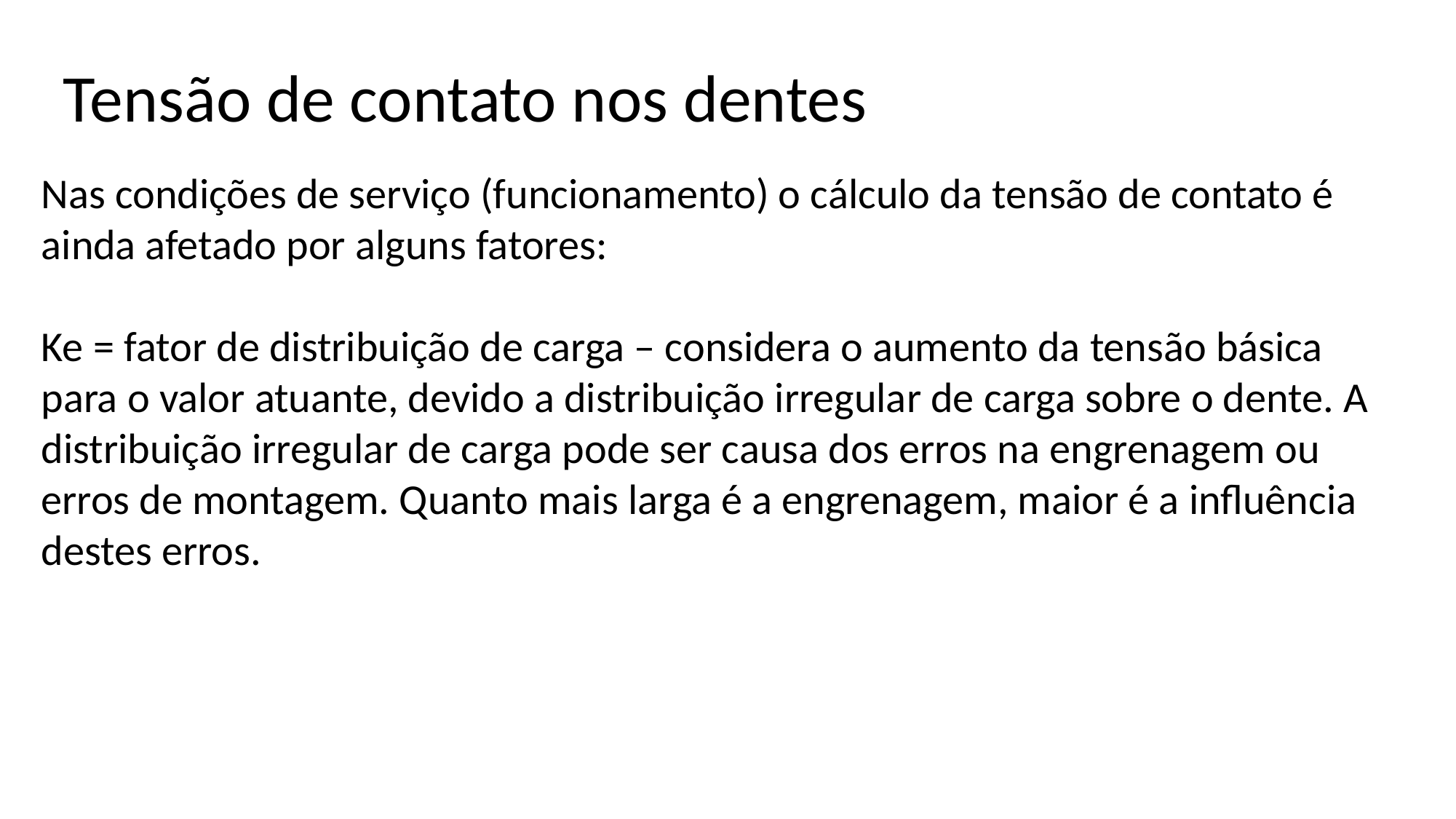

# Tensão de contato nos dentes
Nas condições de serviço (funcionamento) o cálculo da tensão de contato é ainda afetado por alguns fatores:

Ke = fator de distribuição de carga – considera o aumento da tensão básica para o valor atuante, devido a distribuição irregular de carga sobre o dente. A distribuição irregular de carga pode ser causa dos erros na engrenagem ou erros de montagem. Quanto mais larga é a engrenagem, maior é a influência destes erros.